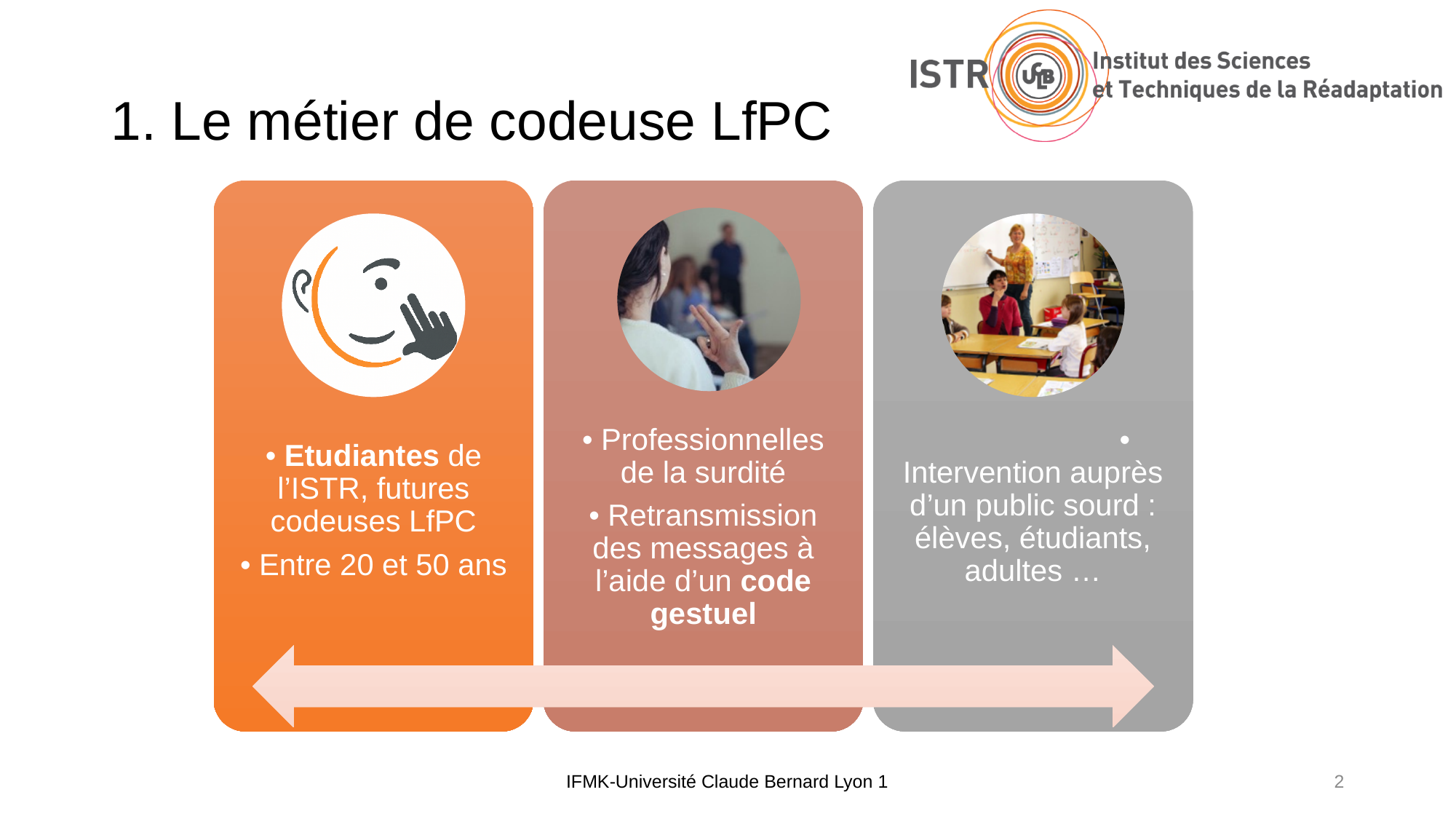

# 1. Le métier de codeuse LfPC
• Etudiantes de l’ISTR, futures codeuses LfPC
• Entre 20 et 50 ans

• Professionnelles de la surdité
• Retransmission des messages à l’aide d’un code gestuel
                                                      • Intervention auprès d’un public sourd : élèves, étudiants, adultes …

IFMK-Université Claude Bernard Lyon 1
2